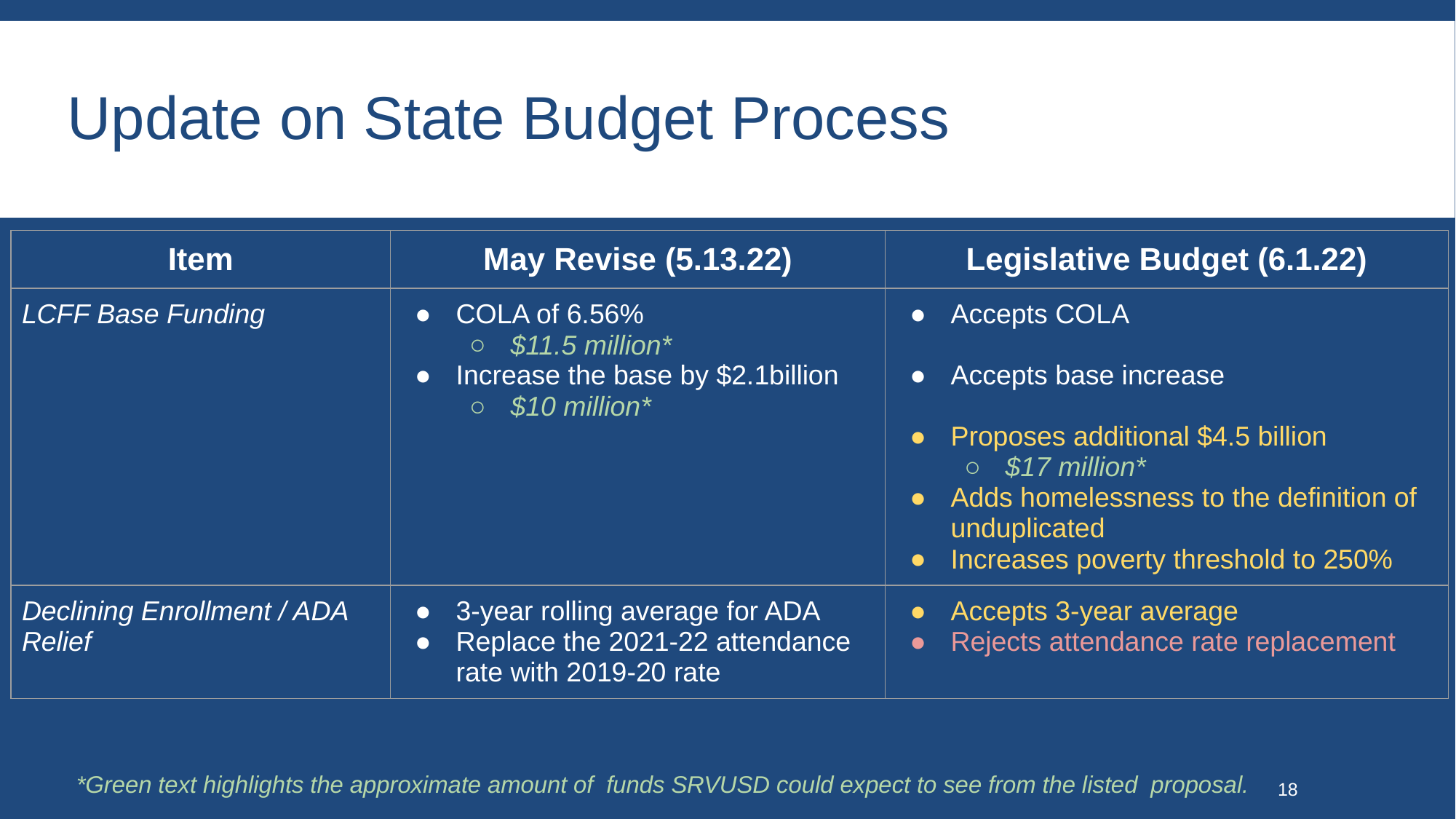

# Update on State Budget Process
| Item | May Revise (5.13.22) | Legislative Budget (6.1.22) |
| --- | --- | --- |
| LCFF Base Funding | COLA of 6.56% $11.5 million\* Increase the base by $2.1billion $10 million\* | Accepts COLA Accepts base increase Proposes additional $4.5 billion $17 million\* Adds homelessness to the definition of unduplicated Increases poverty threshold to 250% |
| Declining Enrollment / ADA Relief | 3-year rolling average for ADA Replace the 2021-22 attendance rate with 2019-20 rate | Accepts 3-year average Rejects attendance rate replacement |
*Green text highlights the approximate amount of  funds SRVUSD could expect to see from the listed  proposal.
18